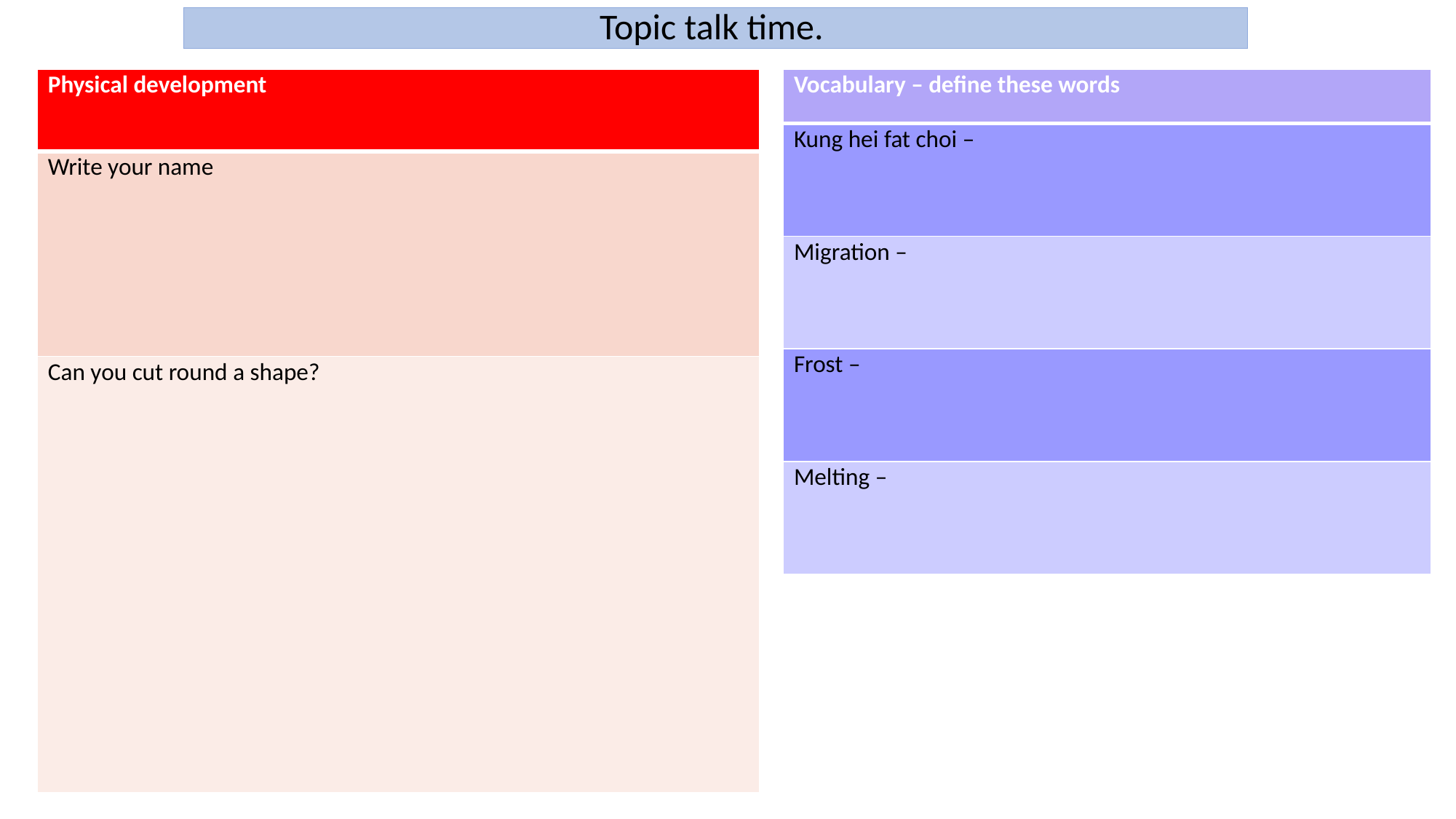

# Topic talk time.
| Physical development |
| --- |
| Write your name |
| Can you cut round a shape? |
| Vocabulary – define these words |
| --- |
| Kung hei fat choi – |
| Migration – |
| Frost – |
| Melting – |